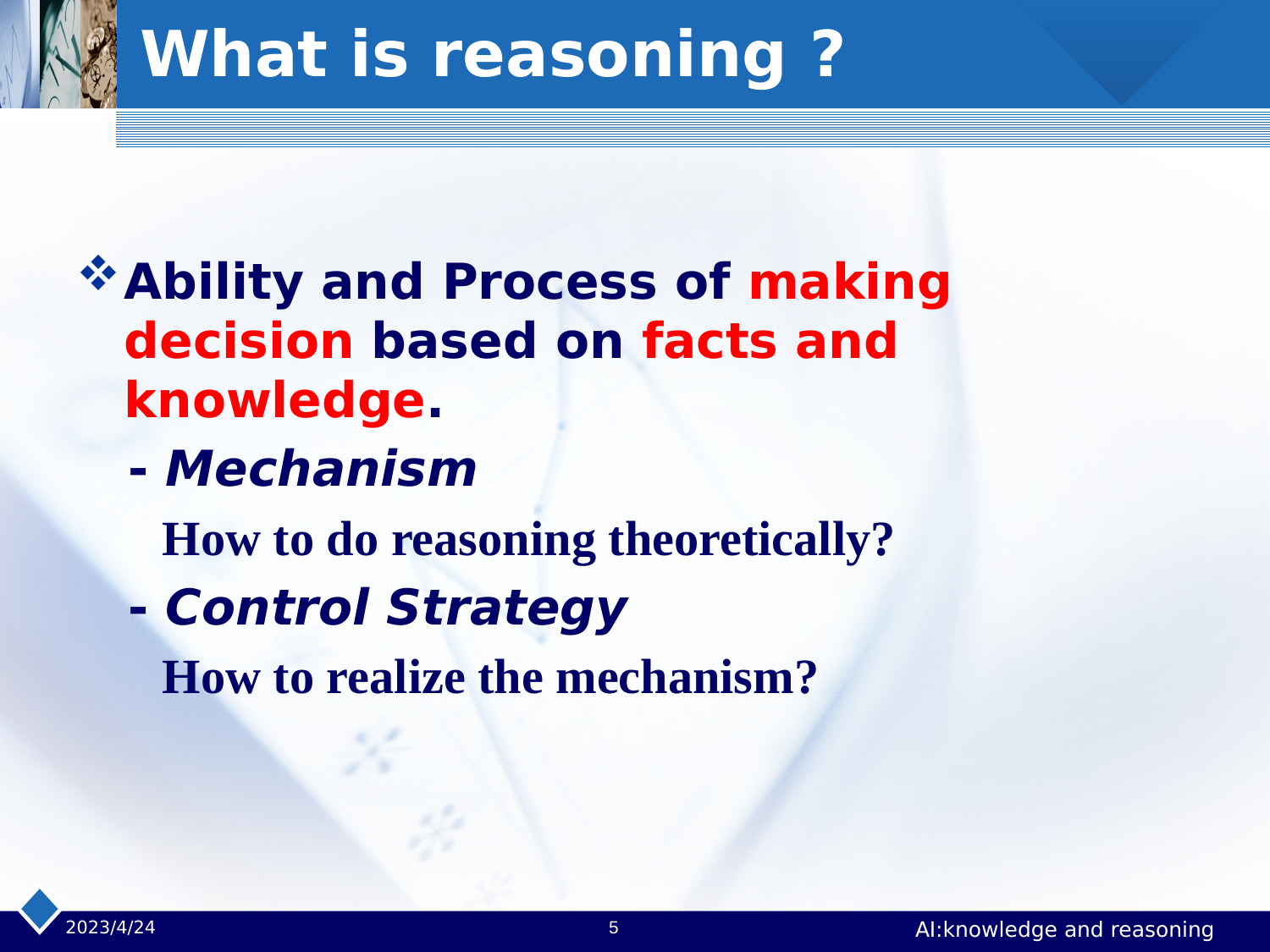

# What is reasoning ?
Ability and Process of making decision based on facts and knowledge.
   - Mechanism
     How to do reasoning theoretically?
   - Control Strategy
     How to realize the mechanism?
2023/4/24
5
AI:knowledge and reasoning